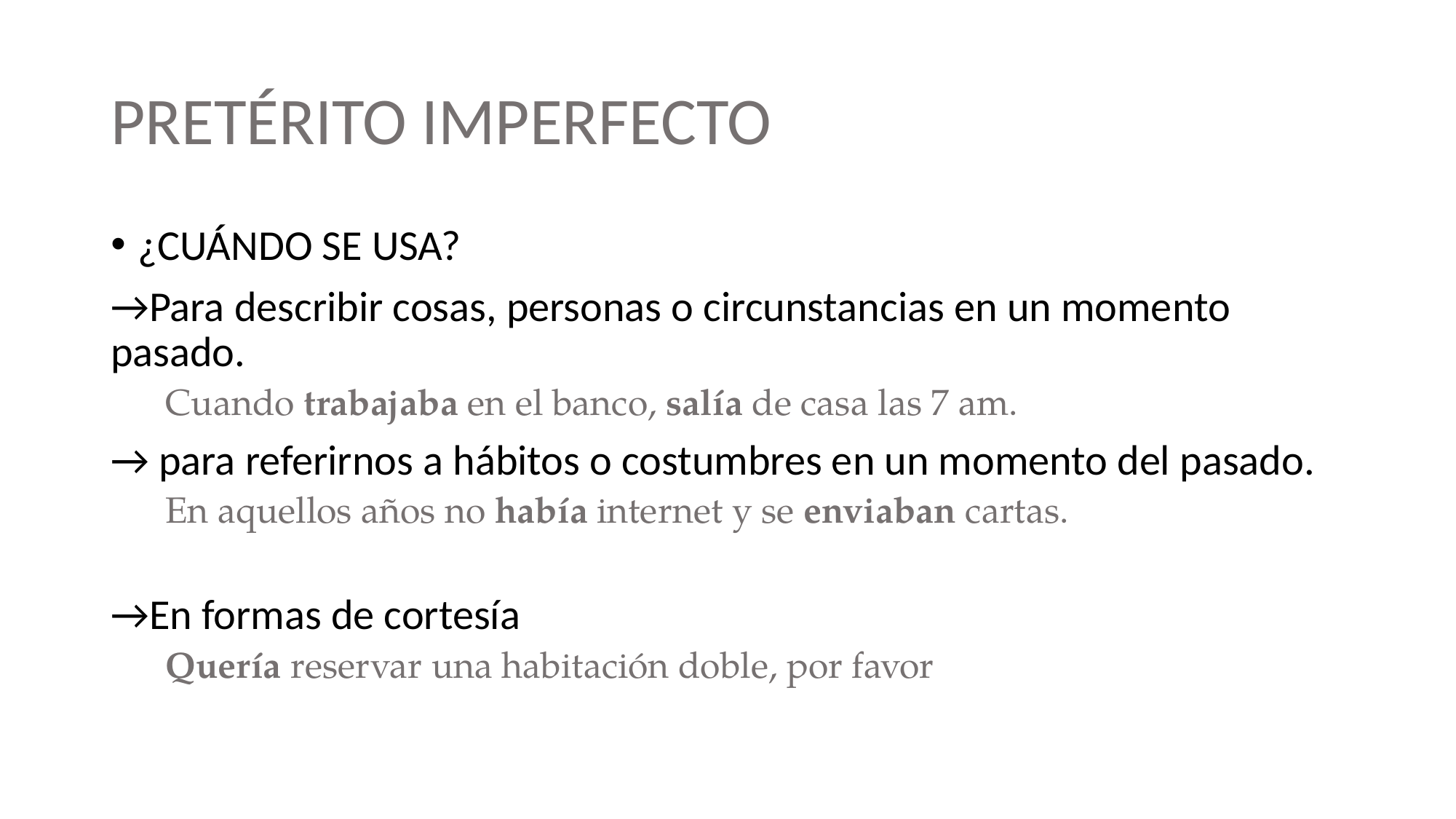

# PRETÉRITO IMPERFECTO
¿CUÁNDO SE USA?
→Para describir cosas, personas o circunstancias en un momento pasado.
Cuando trabajaba en el banco, salía de casa las 7 am.
→ para referirnos a hábitos o costumbres en un momento del pasado.
En aquellos años no había internet y se enviaban cartas.

→En formas de cortesía
Quería reservar una habitación doble, por favor